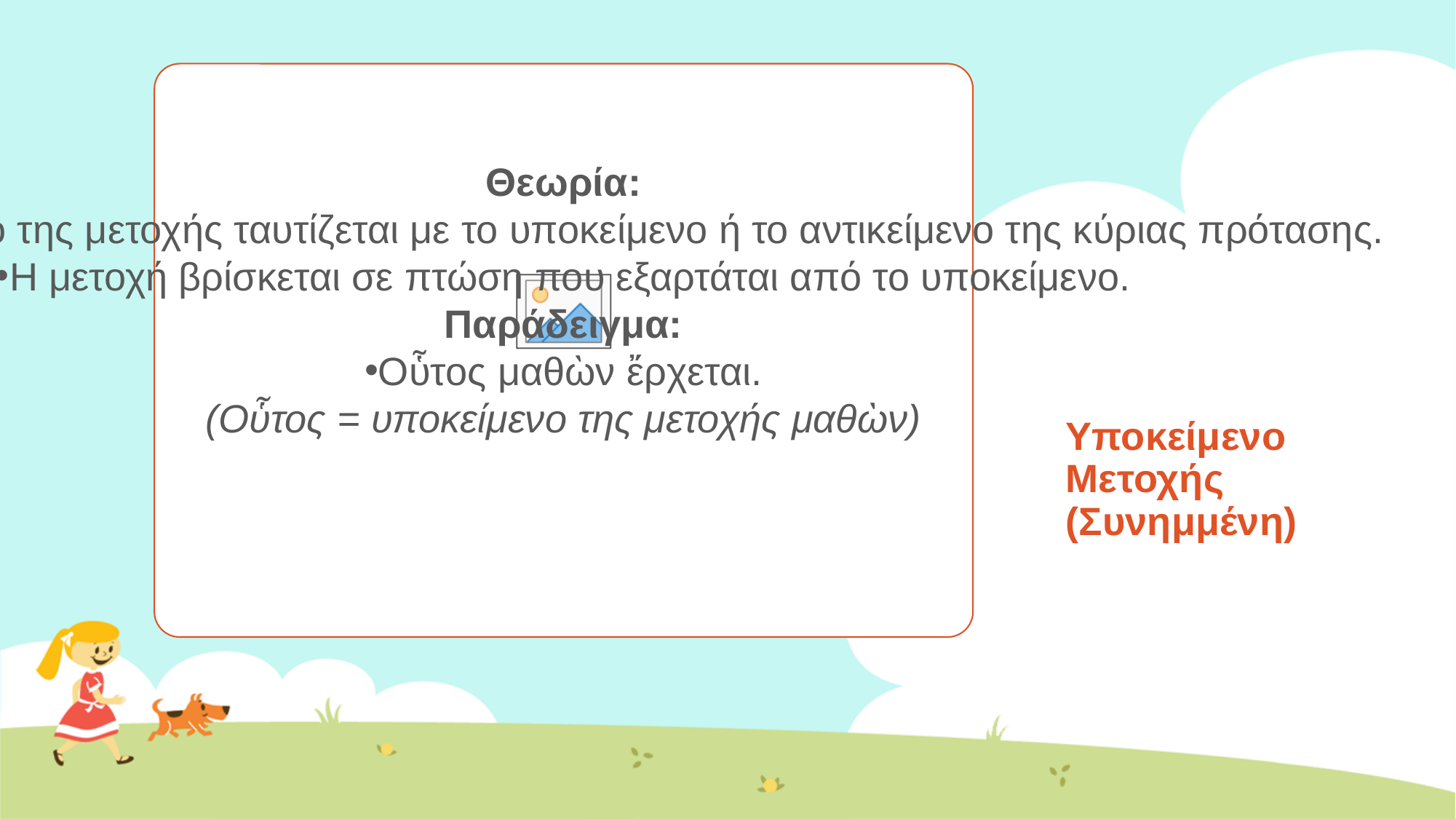

Θεωρία:
Το υποκείμενο της μετοχής ταυτίζεται με το υποκείμενο ή το αντικείμενο της κύριας πρότασης.
Η μετοχή βρίσκεται σε πτώση που εξαρτάται από το υποκείμενο.
Παράδειγμα:
Οὗτος μαθὼν ἔρχεται.
(Οὗτος = υποκείμενο της μετοχής μαθὼν)

# Υποκείμενο Μετοχής (Συνημμένη)